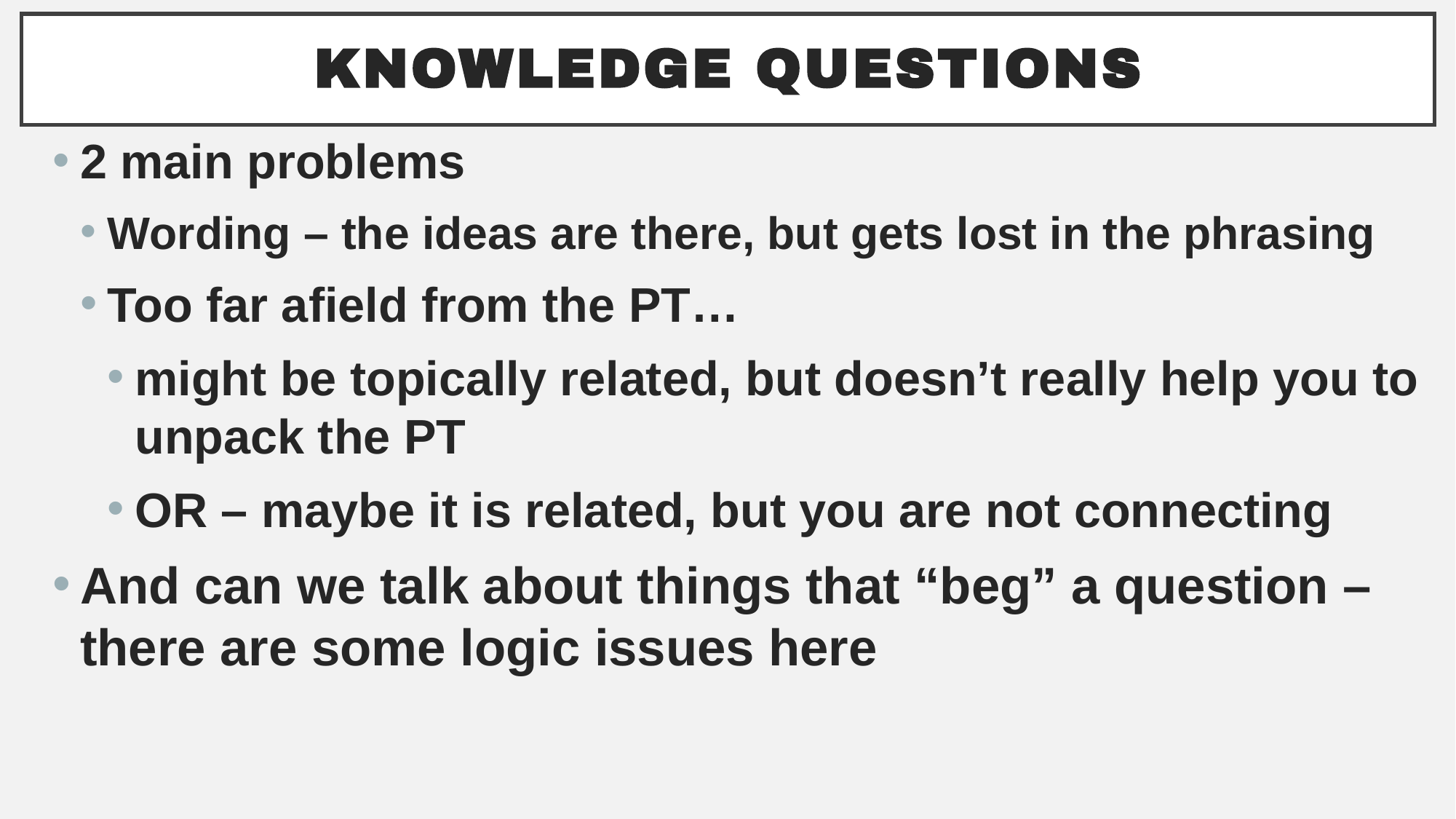

# Knowledge Questions
2 main problems
Wording – the ideas are there, but gets lost in the phrasing
Too far afield from the PT…
might be topically related, but doesn’t really help you to unpack the PT
OR – maybe it is related, but you are not connecting
And can we talk about things that “beg” a question – there are some logic issues here